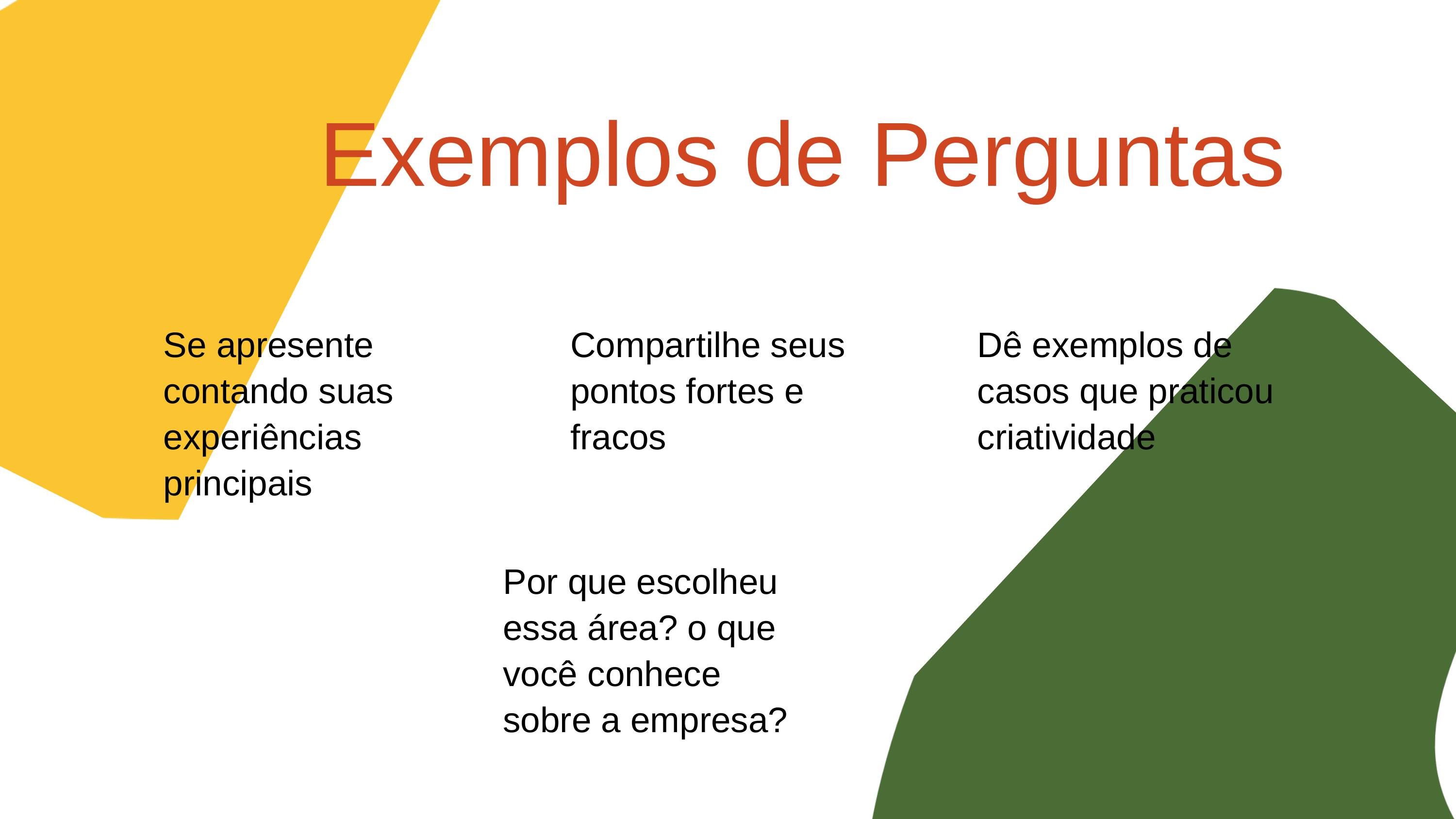

Exemplos de Perguntas
Se apresente contando suas experiências principais
Compartilhe seus pontos fortes e fracos
Dê exemplos de casos que praticou criatividade

Por que escolheu essa área? o que você conhece sobre a empresa?